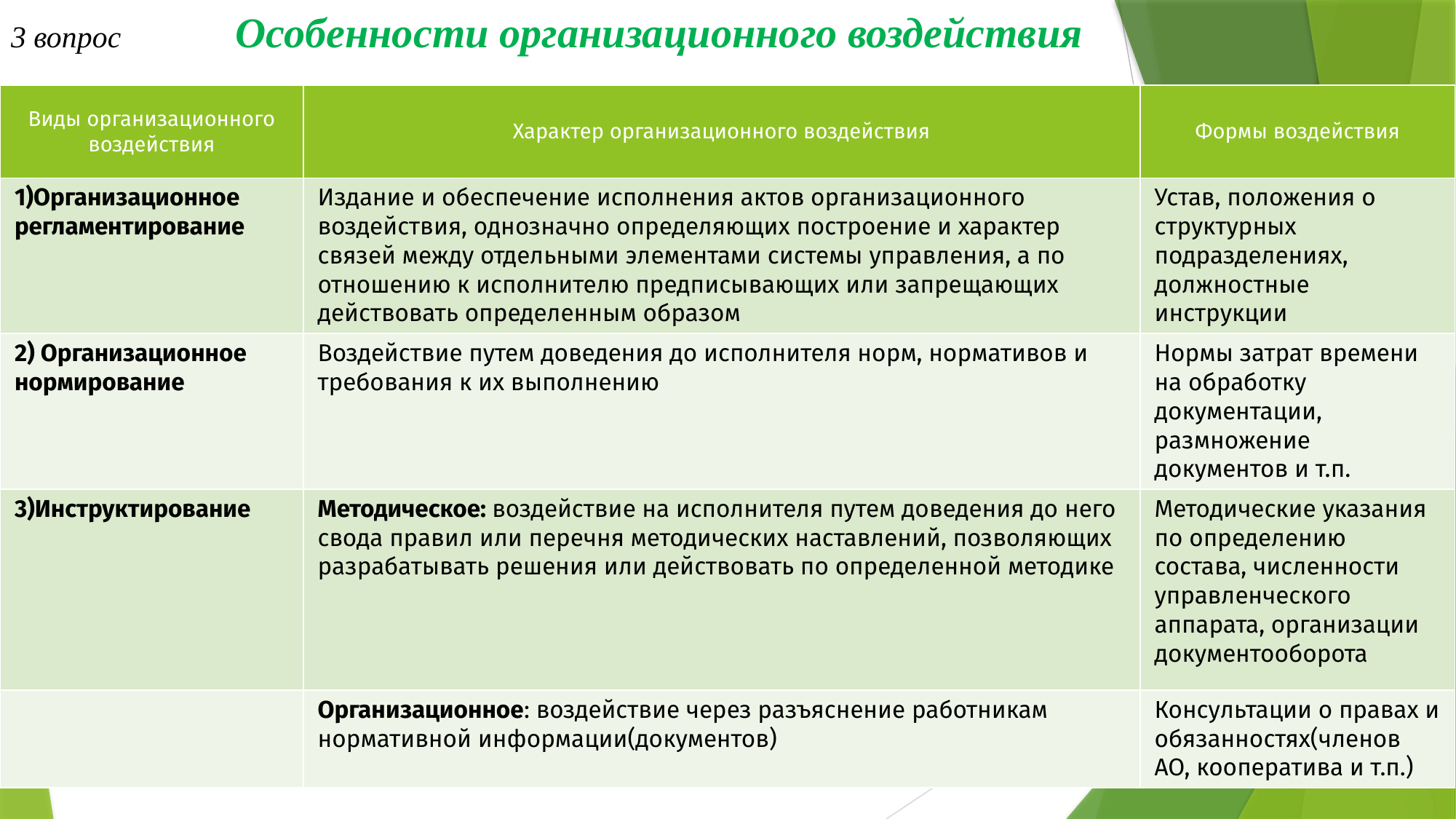

# 3 вопрос               Особенности организационного воздействия
| Виды организационного воздействия | Характер организационного воздействия | Формы воздействия |
| --- | --- | --- |
| 1)Организационное регламентирование | Издание и обеспечение исполнения актов организационного воздействия, однозначно определяющих построение и характер связей между отдельными элементами системы управления, а по отношению к исполнителю предписывающих или запрещающих действовать определенным образом | Устав, положения о структурных подразделениях, должностные инструкции |
| 2) Организационное нормирование | Воздействие путем доведения до исполнителя норм, нормативов и требования к их выполнению | Нормы затрат времени на обработку документации, размножение документов и т.п. |
| 3)Инструктирование | Методическое: воздействие на исполнителя путем доведения до него свода правил или перечня методических наставлений, позволяющих разрабатывать решения или действовать по определенной методике | Методические указания по определению состава, численности управленческого аппарата, организации документооборота |
|  | Организационное: воздействие через разъяснение работникам нормативной информации(документов) | Консультации о правах и обязанностях(членов АО, кооператива и т.п.) |